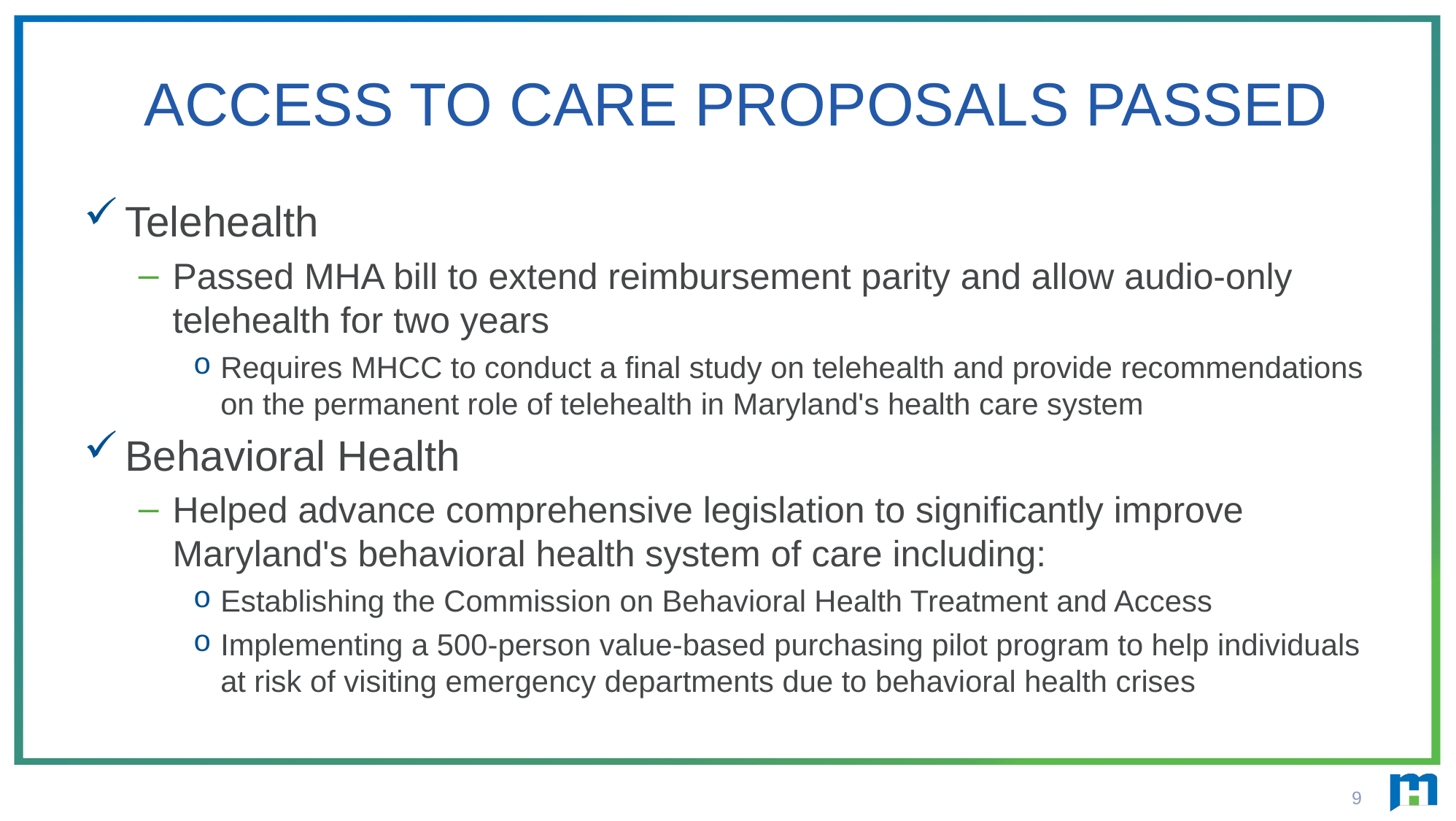

# access to care proposals passed
Telehealth
Passed MHA bill to extend reimbursement parity and allow audio-only telehealth for two years
Requires MHCC to conduct a final study on telehealth and provide recommendations on the permanent role of telehealth in Maryland's health care system
Behavioral Health
Helped advance comprehensive legislation to significantly improve Maryland's behavioral health system of care including:
Establishing the Commission on Behavioral Health Treatment and Access
Implementing a 500-person value-based purchasing pilot program to help individuals at risk of visiting emergency departments due to behavioral health crises

9